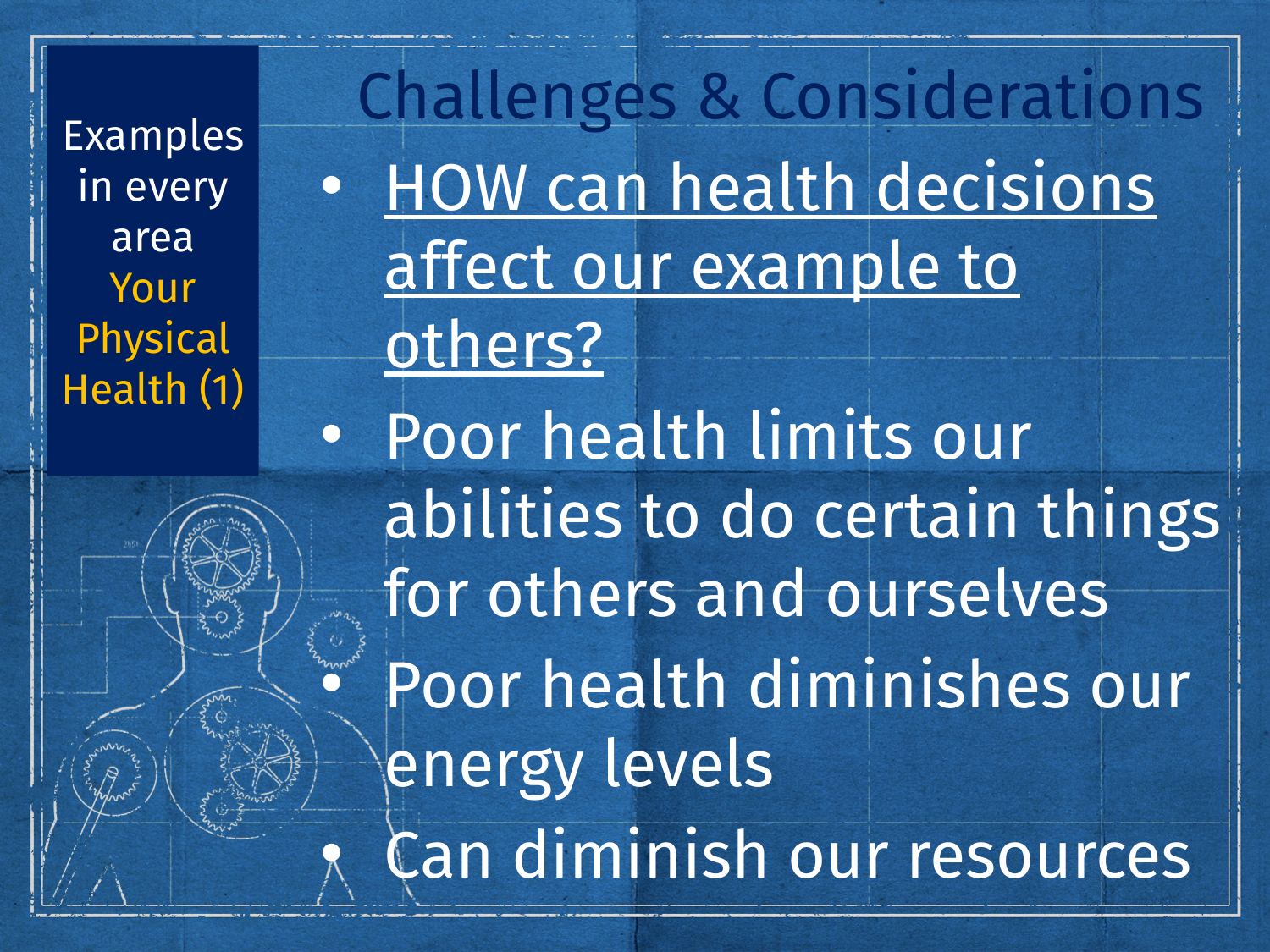

# Examples in every area Your Physical Health (1)
Challenges & Considerations
HOW can health decisions affect our example to others?
Poor health limits our abilities to do certain things for others and ourselves
Poor health diminishes our energy levels
Can diminish our resources